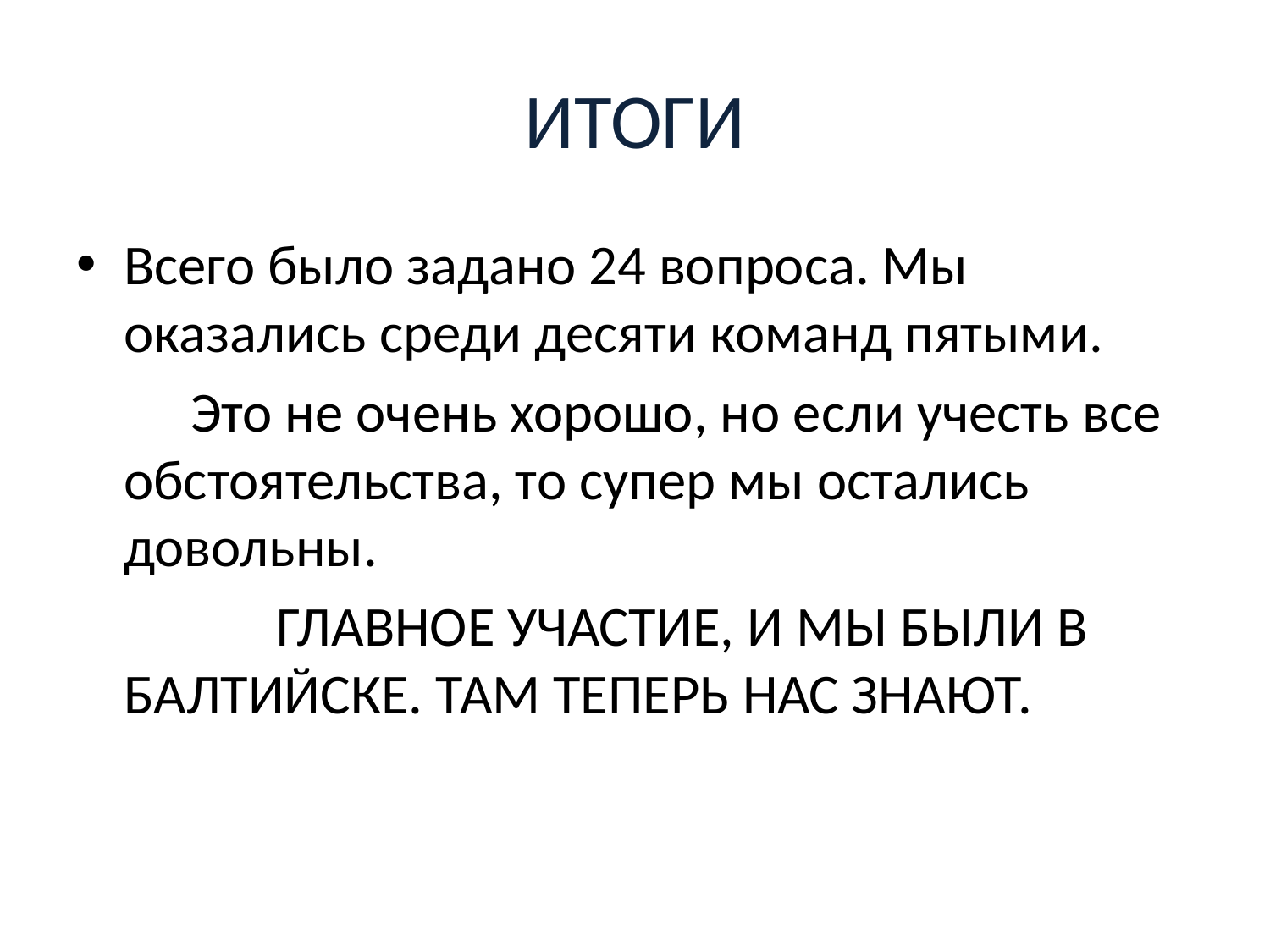

# ИТОГИ
Всего было задано 24 вопроса. Мы оказались среди десяти команд пятыми.
         Это не очень хорошо, но если учесть все обстоятельства, то супер мы остались довольны.
	            ГЛАВНОЕ УЧАСТИЕ, И МЫ БЫЛИ В БАЛТИЙСКЕ. ТАМ ТЕПЕРЬ НАС ЗНАЮТ.